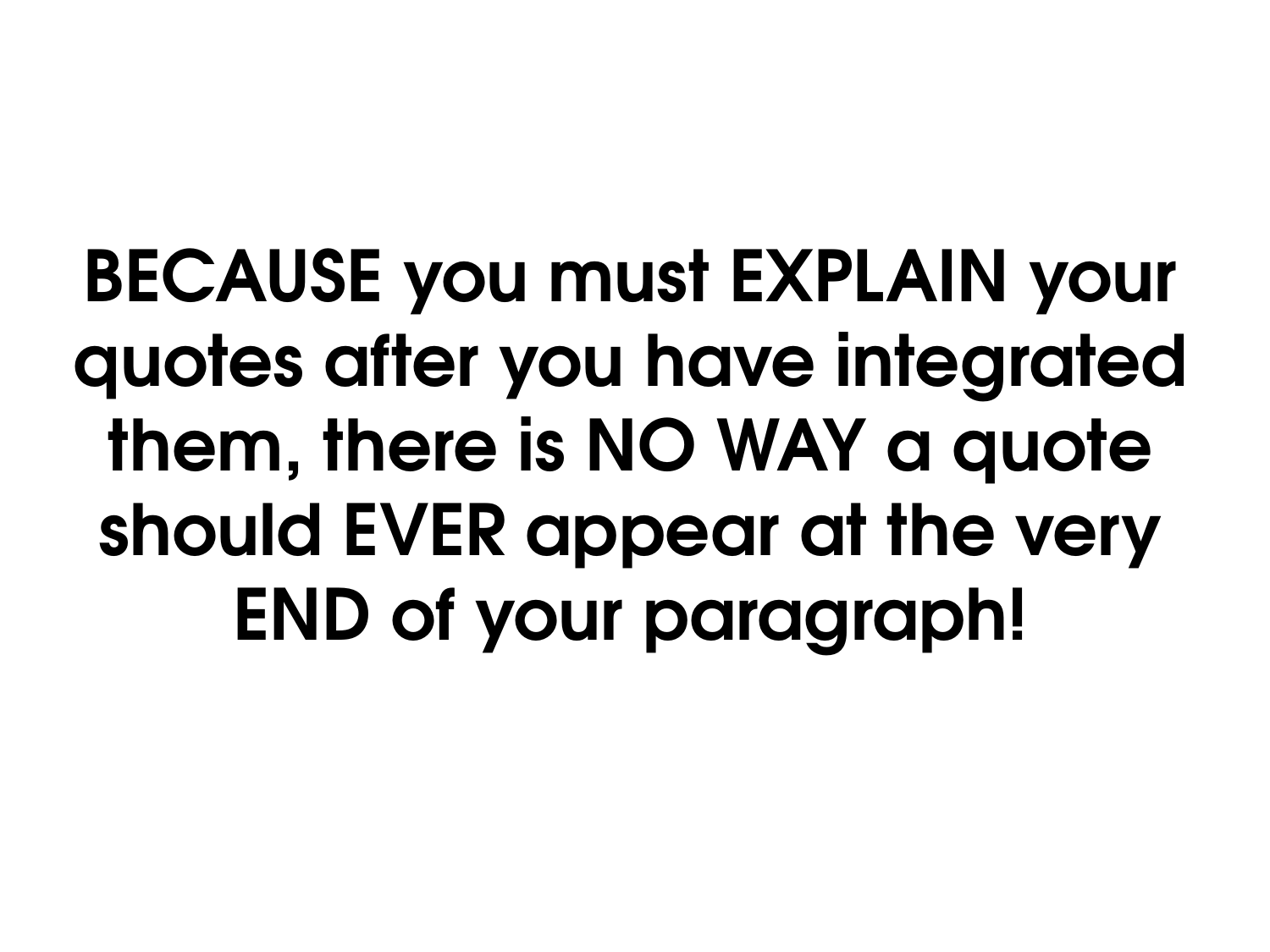

BECAUSE you must EXPLAIN your quotes after you have integrated them, there is NO WAY a quote should EVER appear at the very END of your paragraph!